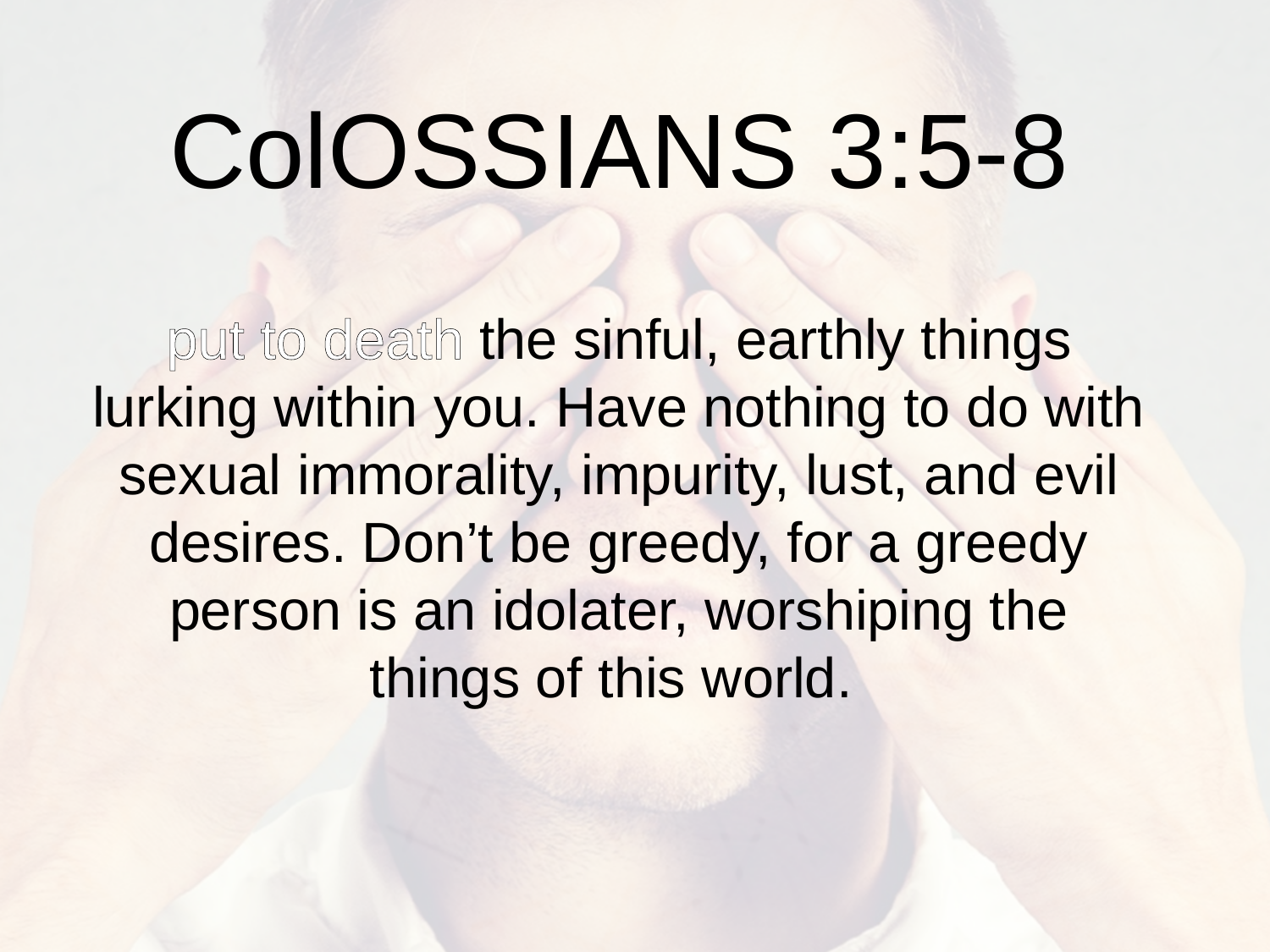

ColOSSIANS 3:5-8

put to death the sinful, earthly things lurking within you. Have nothing to do with sexual immorality, impurity, lust, and evil desires. Don’t be greedy, for a greedy person is an idolater, worshiping the things of this world.